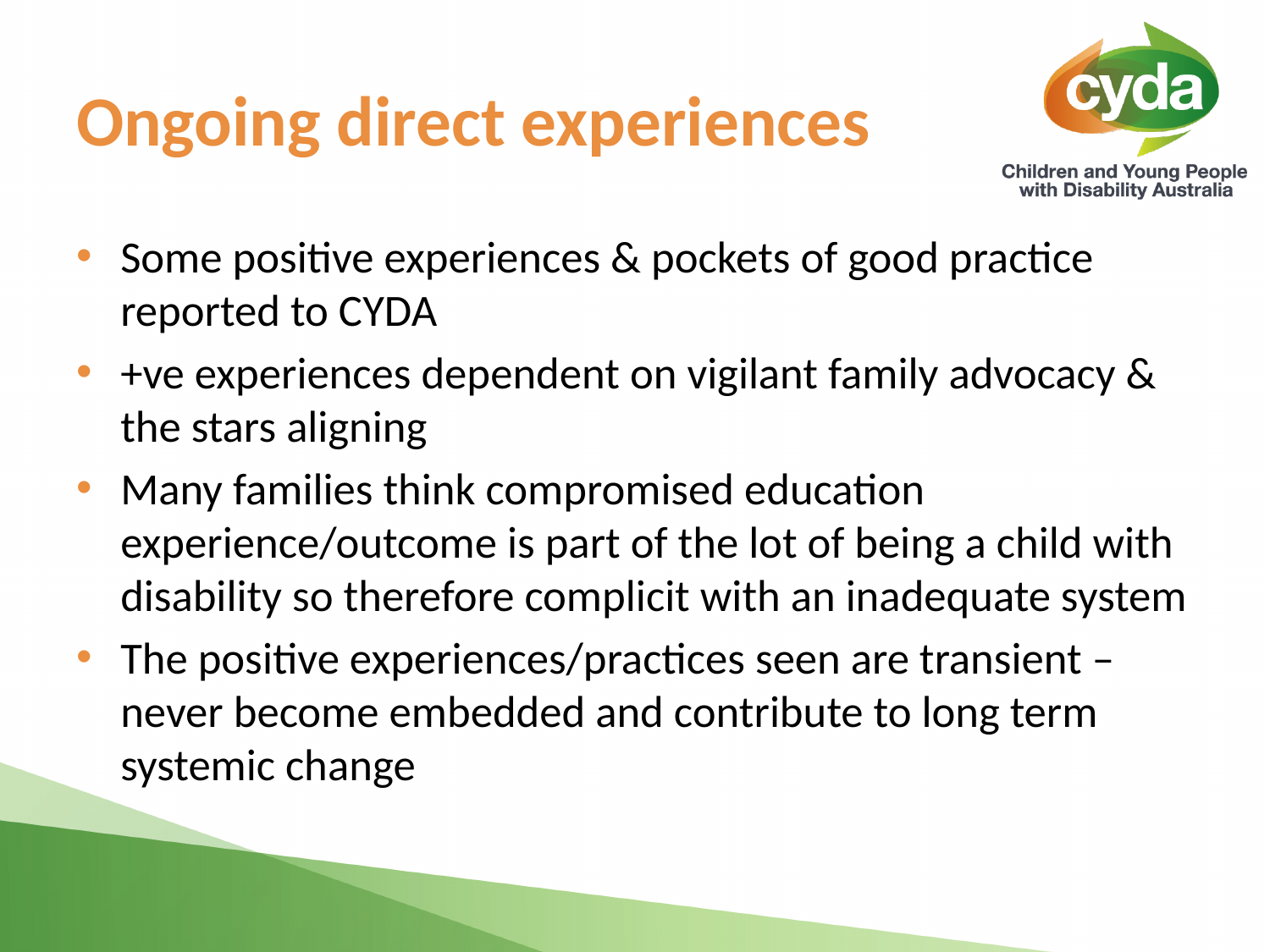

# Ongoing direct experiences
Some positive experiences & pockets of good practice reported to CYDA
+ve experiences dependent on vigilant family advocacy & the stars aligning
Many families think compromised education experience/outcome is part of the lot of being a child with disability so therefore complicit with an inadequate system
The positive experiences/practices seen are transient – never become embedded and contribute to long term systemic change